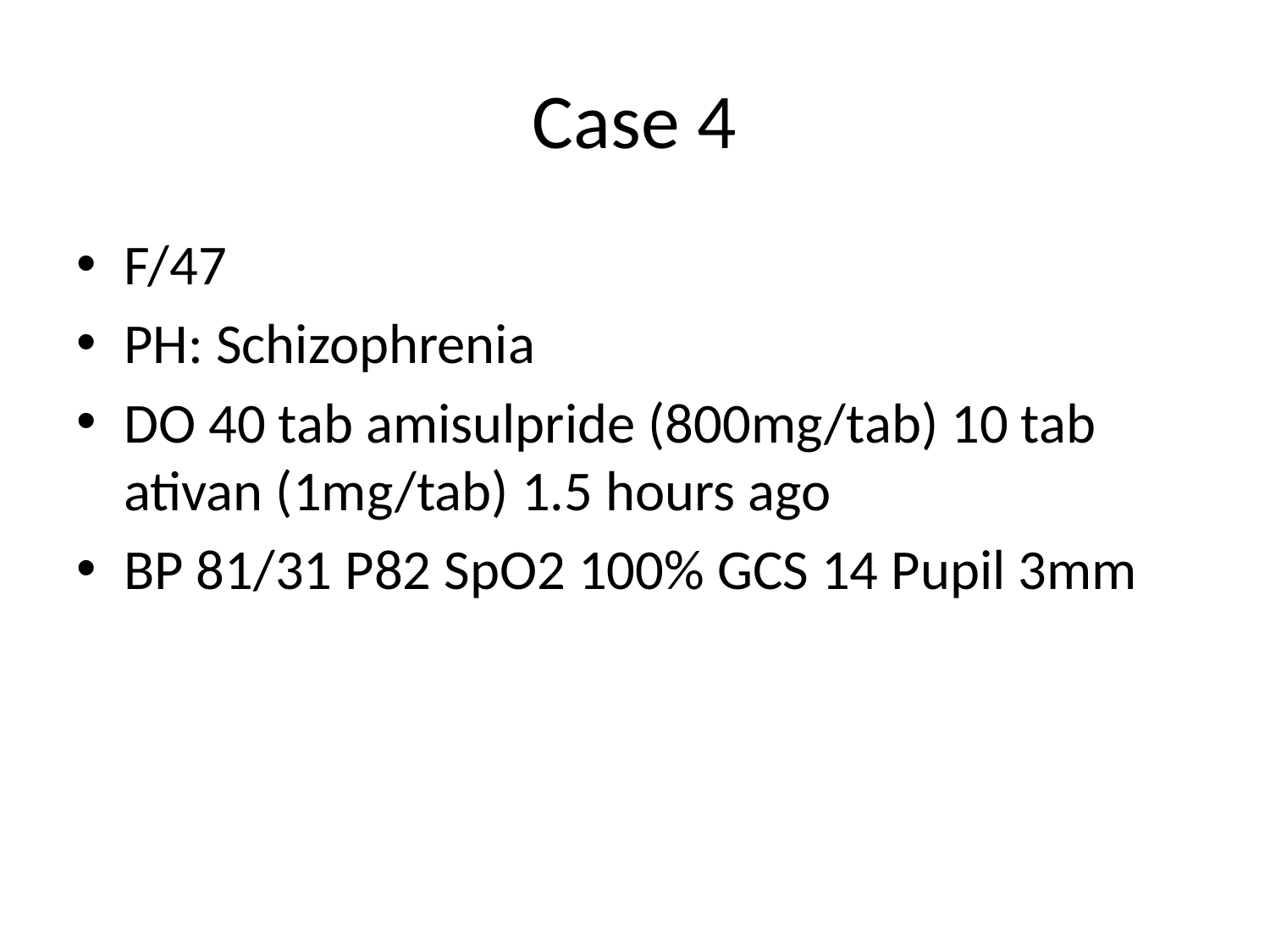

# Case 4
F/47
PH: Schizophrenia
DO 40 tab amisulpride (800mg/tab) 10 tab ativan (1mg/tab) 1.5 hours ago
BP 81/31 P82 SpO2 100% GCS 14 Pupil 3mm